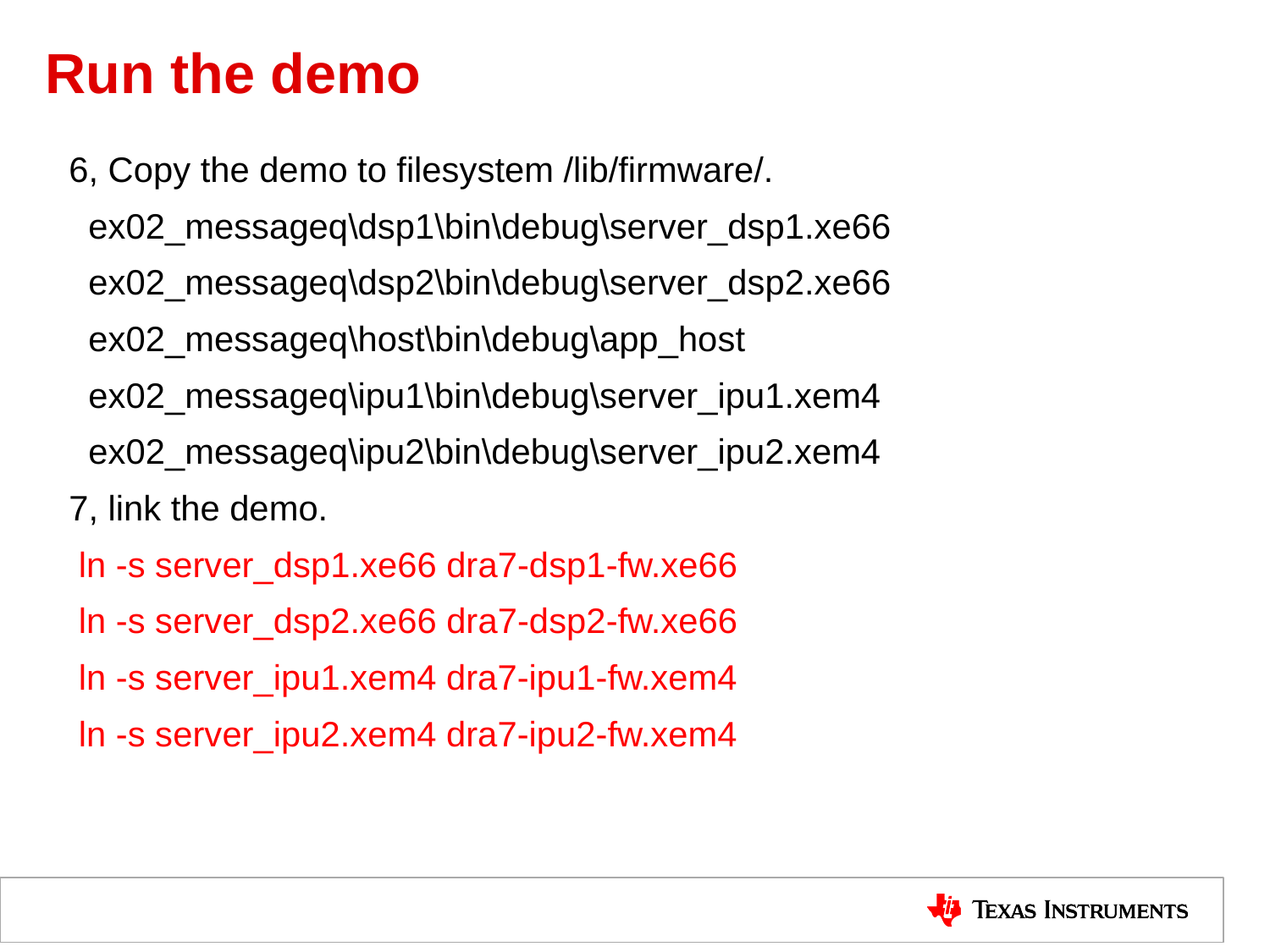

# Run the demo
6, Copy the demo to filesystem /lib/firmware/.
  ex02_messageq\dsp1\bin\debug\server_dsp1.xe66
  ex02_messageq\dsp2\bin\debug\server_dsp2.xe66
  ex02_messageq\host\bin\debug\app_host
  ex02_messageq\ipu1\bin\debug\server_ipu1.xem4
  ex02_messageq\ipu2\bin\debug\server_ipu2.xem4
7, link the demo.
 ln -s server_dsp1.xe66 dra7-dsp1-fw.xe66
 ln -s server_dsp2.xe66 dra7-dsp2-fw.xe66
 ln -s server_ipu1.xem4 dra7-ipu1-fw.xem4
 ln -s server_ipu2.xem4 dra7-ipu2-fw.xem4